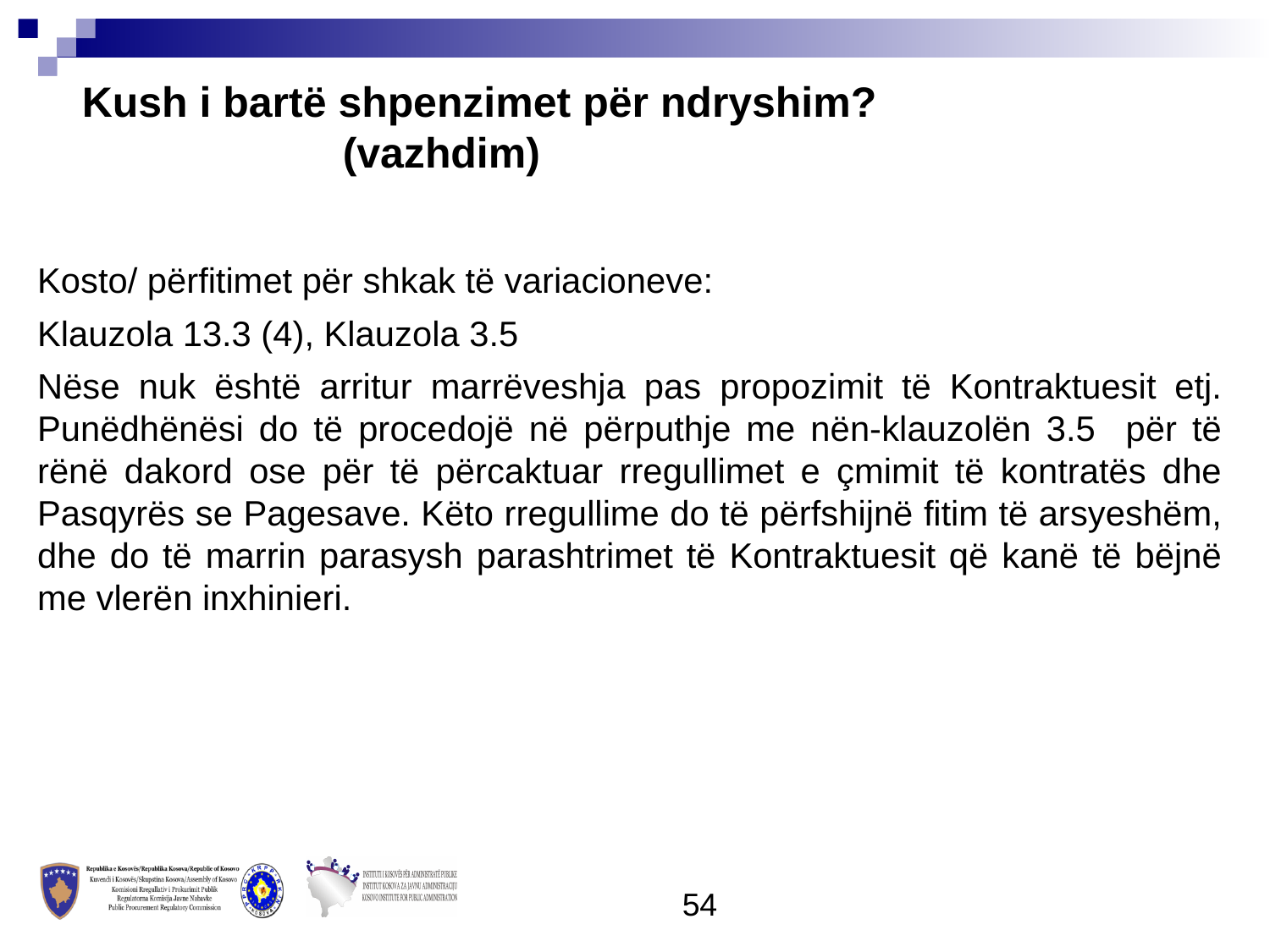

Kush i bartë shpenzimet për ndryshim?
                      (vazhdim)

Kosto/ përfitimet për shkak të variacioneve:
Klauzola 13.3 (4), Klauzola 3.5
Nëse nuk është arritur marrëveshja pas propozimit të Kontraktuesit etj. Punëdhënësi do të procedojë në përputhje me nën-klauzolën 3.5  për të rënë dakord ose për të përcaktuar rregullimet e çmimit të kontratës dhe Pasqyrës se Pagesave. Këto rregullime do të përfshijnë fitim të arsyeshëm, dhe do të marrin parasysh parashtrimet të Kontraktuesit që kanë të bëjnë me vlerën inxhinieri.